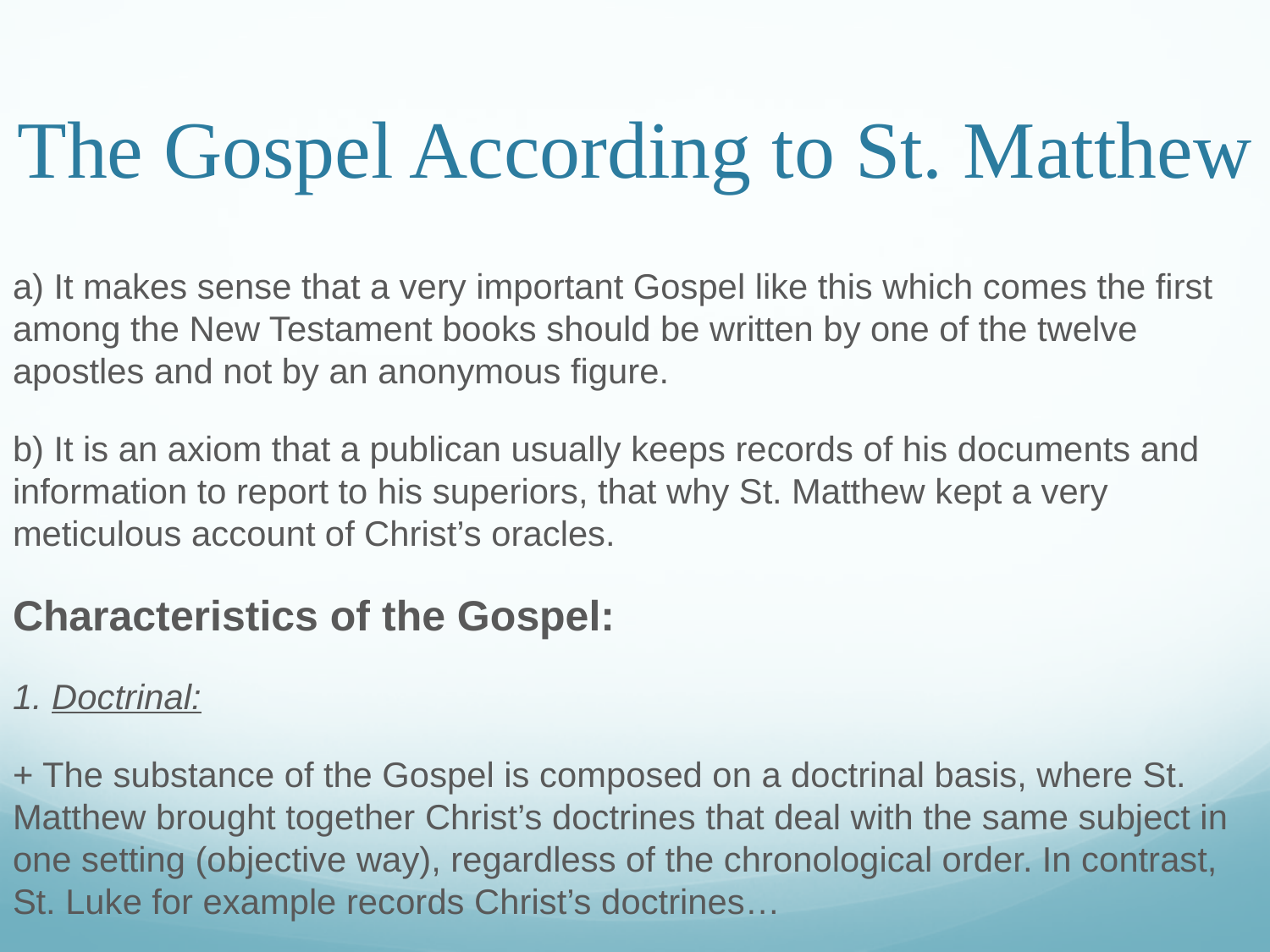

# The Gospel According to St. Matthew
a) It makes sense that a very important Gospel like this which comes the first among the New Testament books should be written by one of the twelve apostles and not by an anonymous figure.
b) It is an axiom that a publican usually keeps records of his documents and information to report to his superiors, that why St. Matthew kept a very meticulous account of Christ’s oracles.
Characteristics of the Gospel:
1. Doctrinal:
+ The substance of the Gospel is composed on a doctrinal basis, where St. Matthew brought together Christ’s doctrines that deal with the same subject in one setting (objective way), regardless of the chronological order. In contrast, St. Luke for example records Christ’s doctrines…